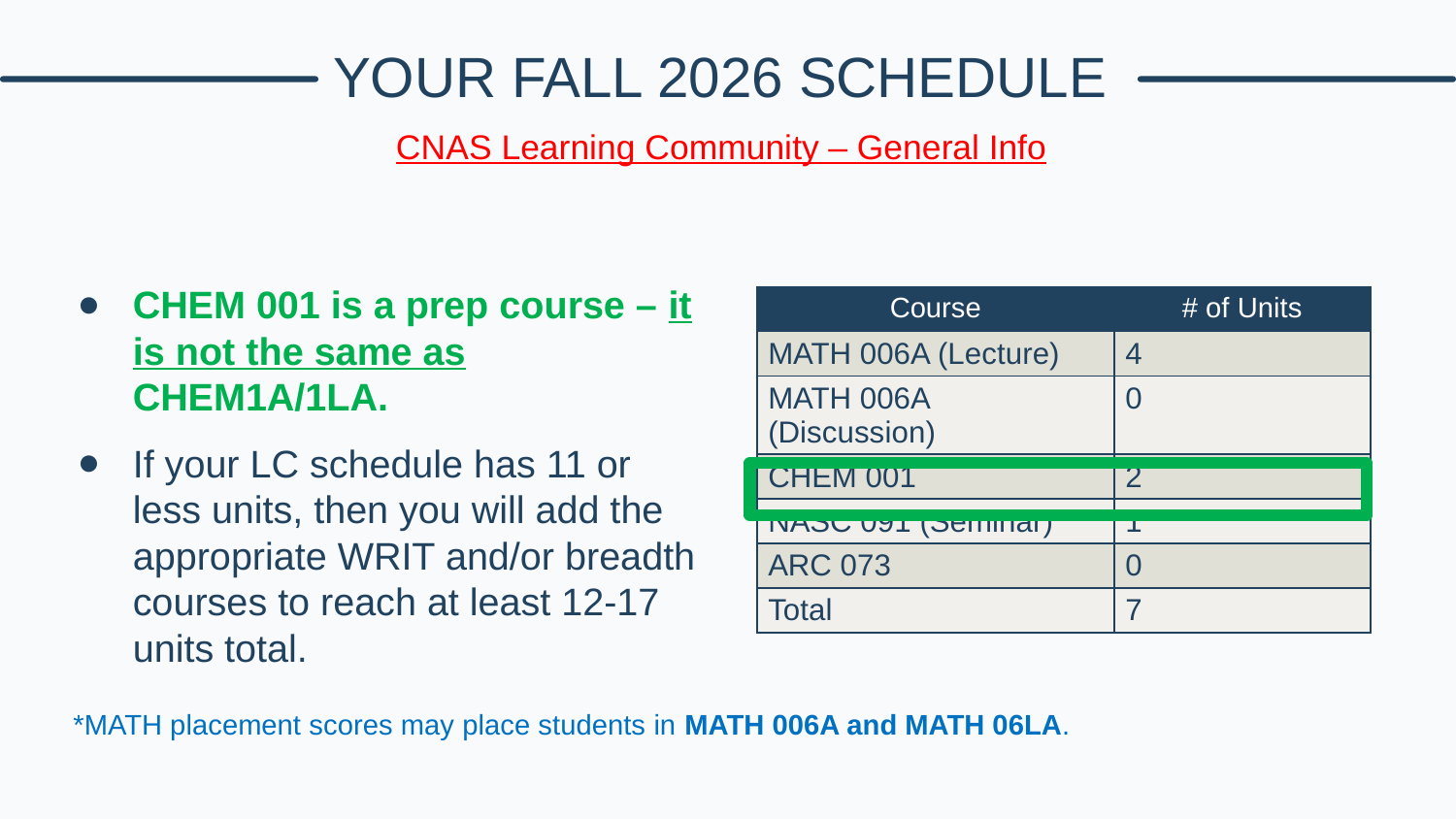

# YOUR FALL 2026 SCHEDULE

CNAS Learning Community – General Info

CHEM 001 is a prep course – it is not the same as CHEM1A/1LA.
If your LC schedule has 11 or less units, then you will add the appropriate WRIT and/or breadth courses to reach at least 12-17 units total.
| Course | # of Units |
| --- | --- |
| MATH 006A (Lecture) | 4 |
| MATH 006A (Discussion) | 0 |
| CHEM 001 | 2 |
| NASC 091 (Seminar) | 1 |
| ARC 073 | 0 |
| Total | 7 |

*MATH placement scores may place students in MATH 006A and MATH 06LA.